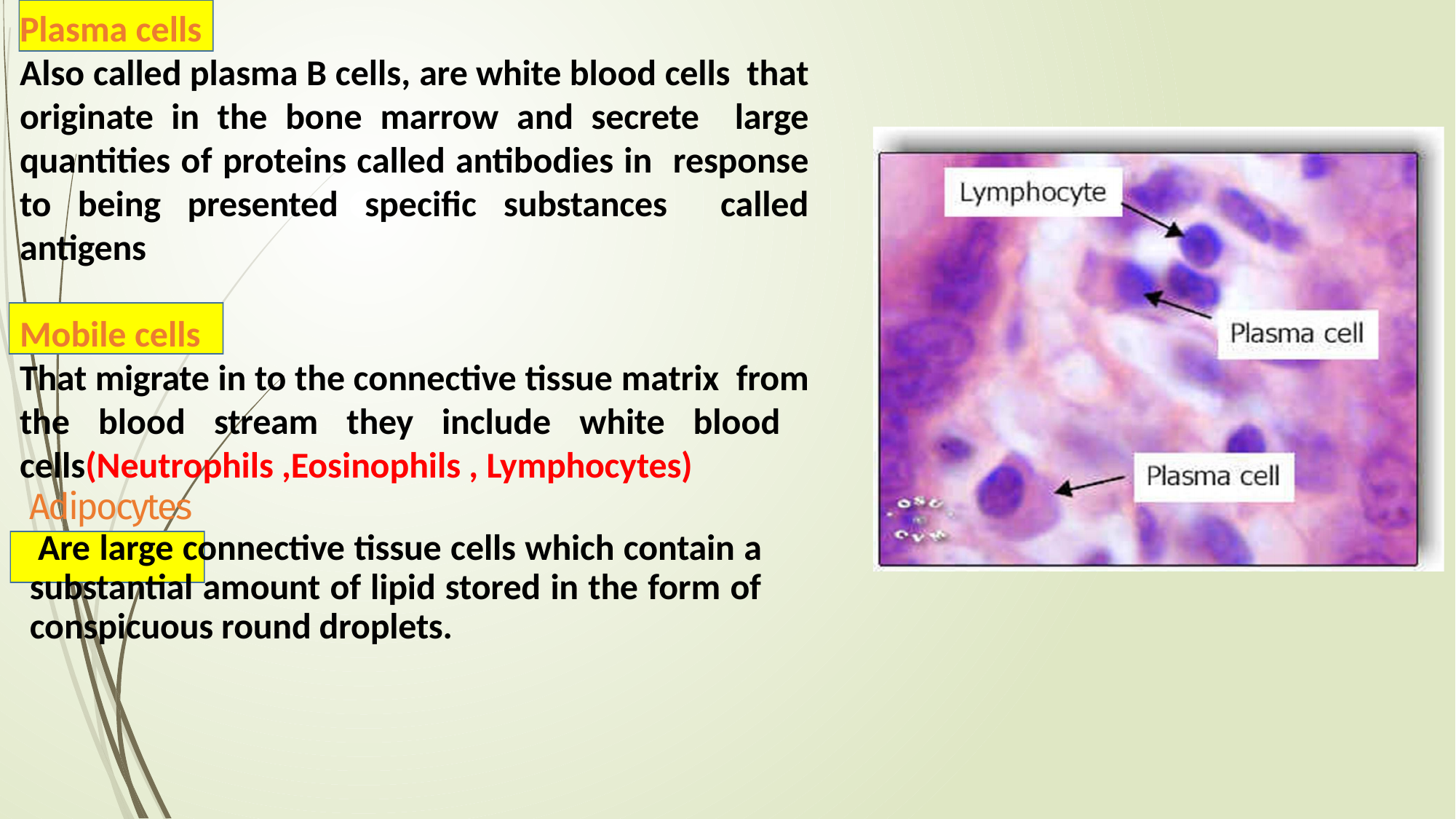

Plasma cells
Also called plasma B cells, are white blood cells  that originate in the bone marrow and secrete  large quantities of proteins called antibodies in  response to being presented specific substances  called antigens

Mobile cells
That migrate in to the connective tissue matrix  from the blood stream they include white blood  cells(Neutrophils ,Eosinophils , Lymphocytes)
Adipocytes
Are large connective tissue cells which contain a  substantial amount of lipid stored in the form of  conspicuous round droplets.